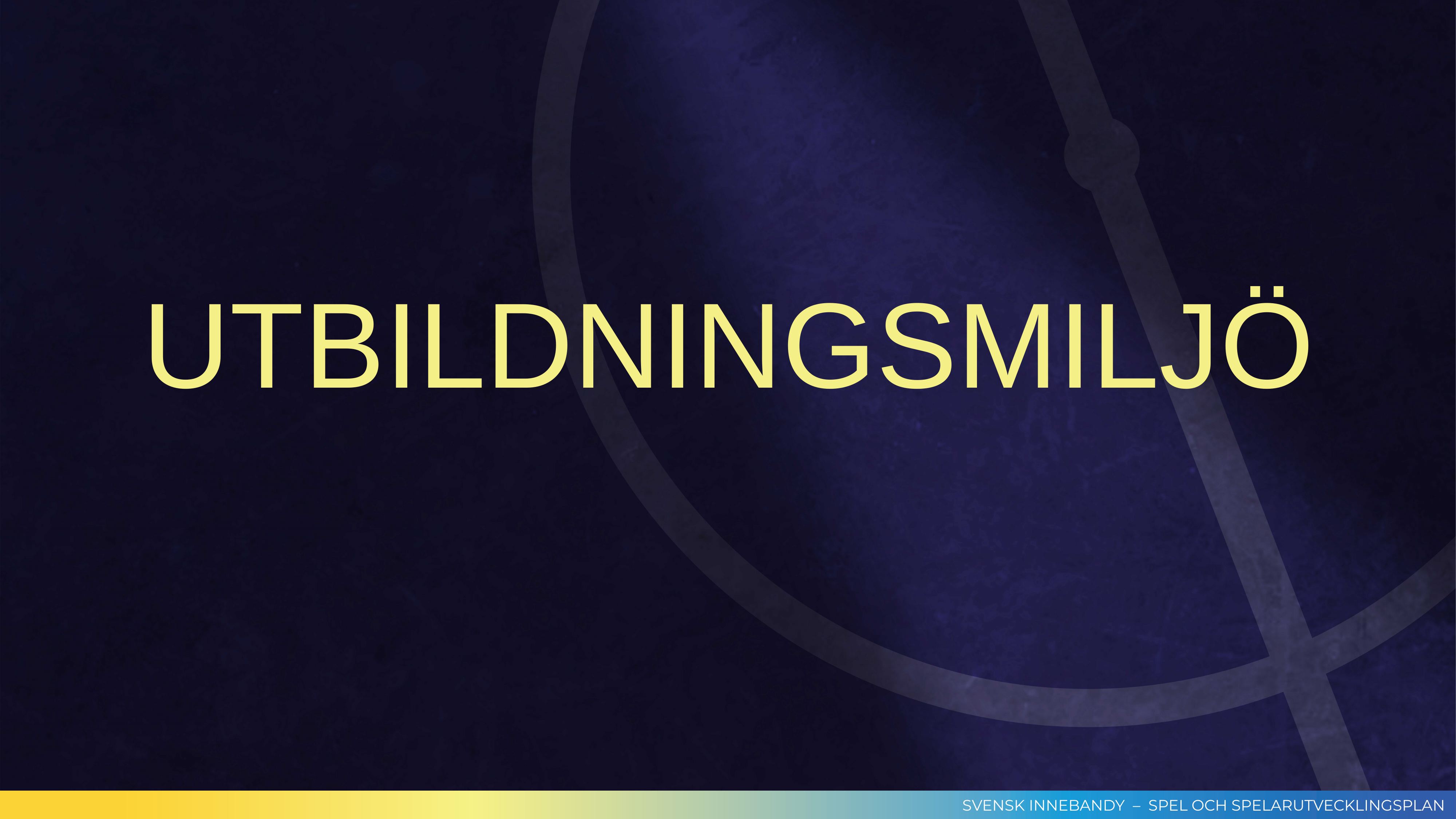

UTBILDNINGSMILJÖ
SVENSK INNEBANDY  –  SPEL OCH SPELARUTVECKLINGSPLAN